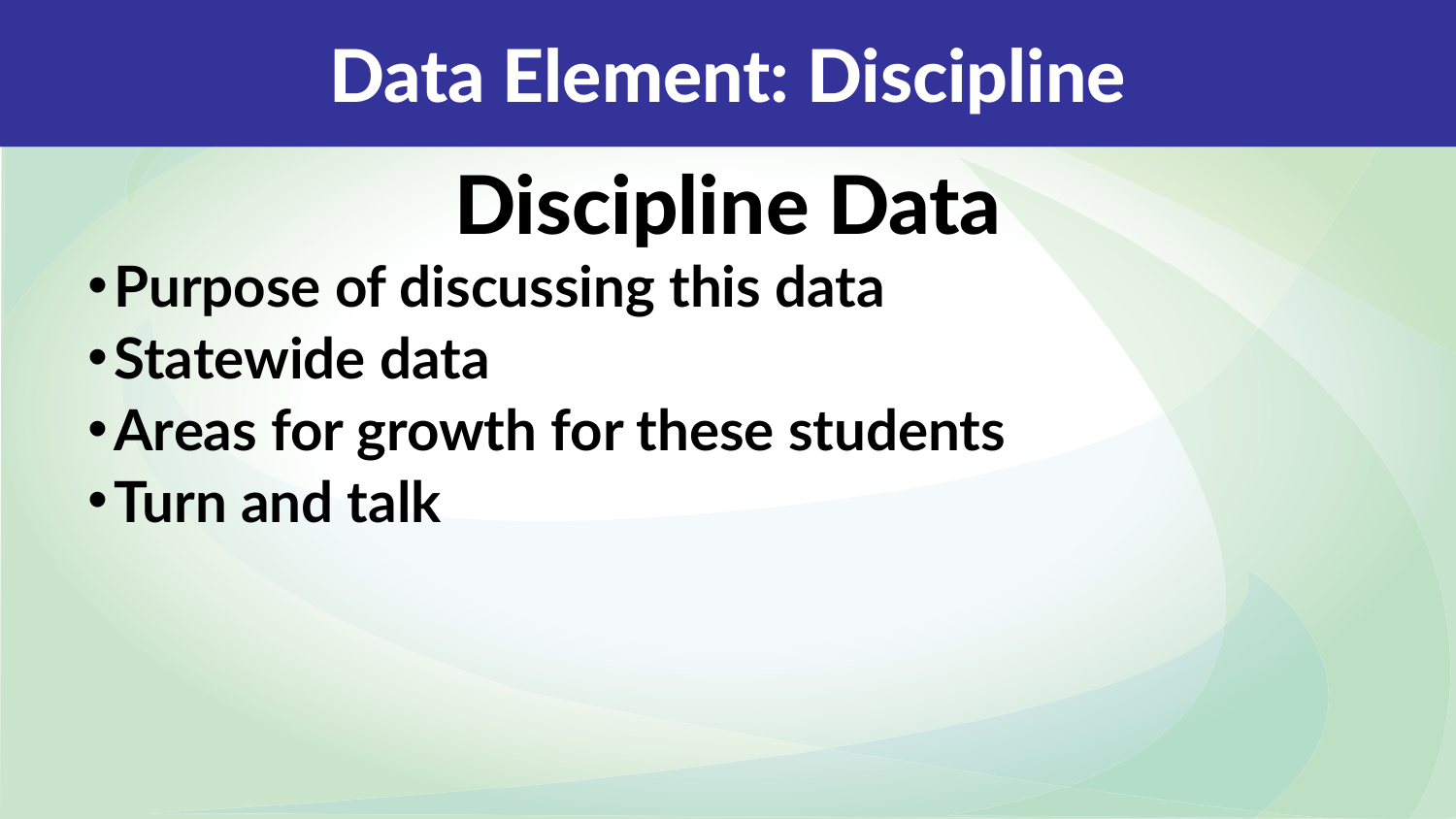

Data Element: Discipline
Discipline Data
Purpose of discussing this data
Statewide data
Areas for growth for these students
Turn and talk